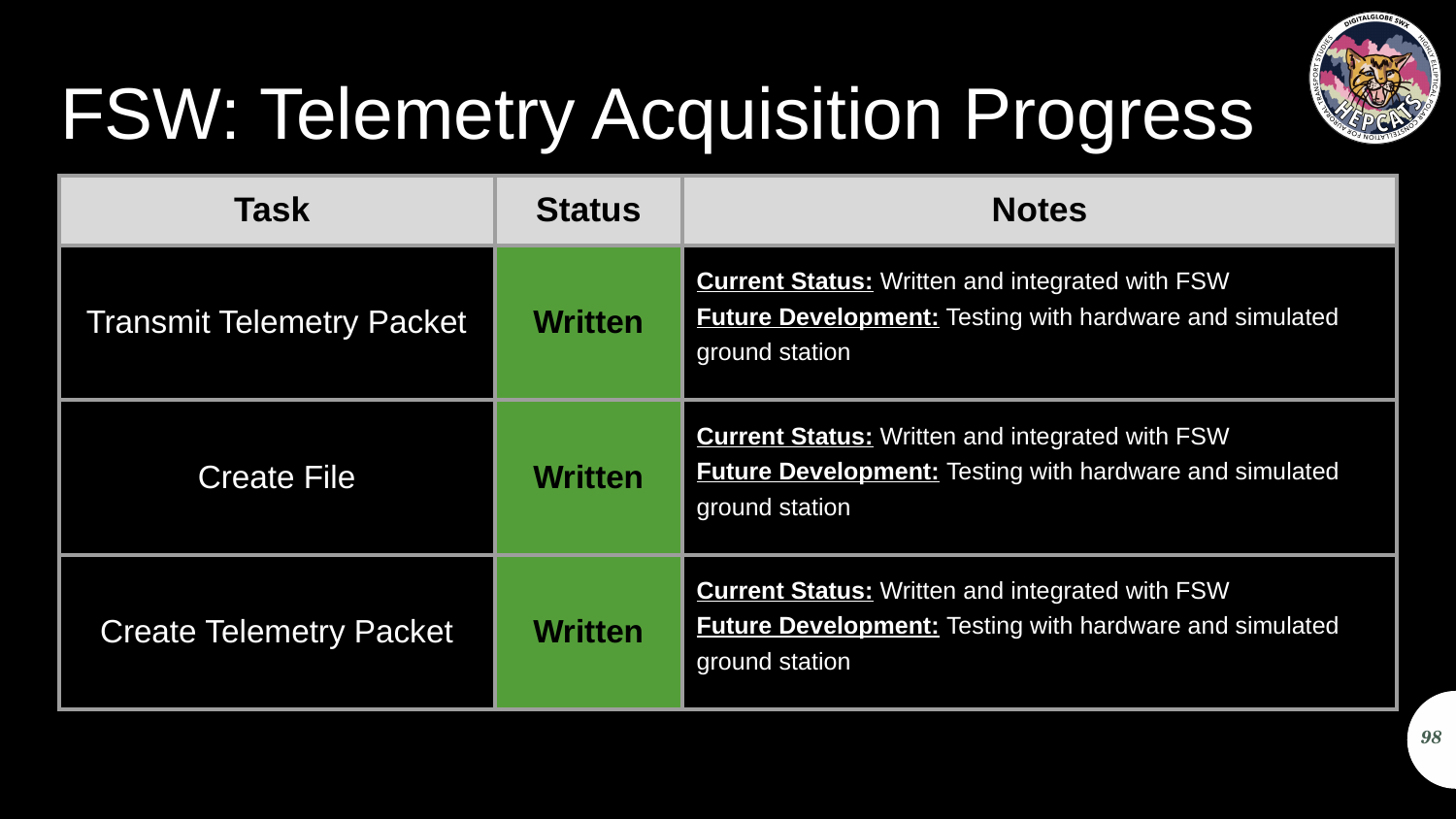

# FSW: Telemetry Acquisition Progress

| Task | Status | Notes |
| --- | --- | --- |
| Transmit Telemetry Packet | Written | Current Status: Written and integrated with FSW Future Development: Testing with hardware and simulated ground station |
| Create File | Written | Current Status: Written and integrated with FSW Future Development: Testing with hardware and simulated ground station |
| Create Telemetry Packet | Written | Current Status: Written and integrated with FSW Future Development: Testing with hardware and simulated ground station |
98